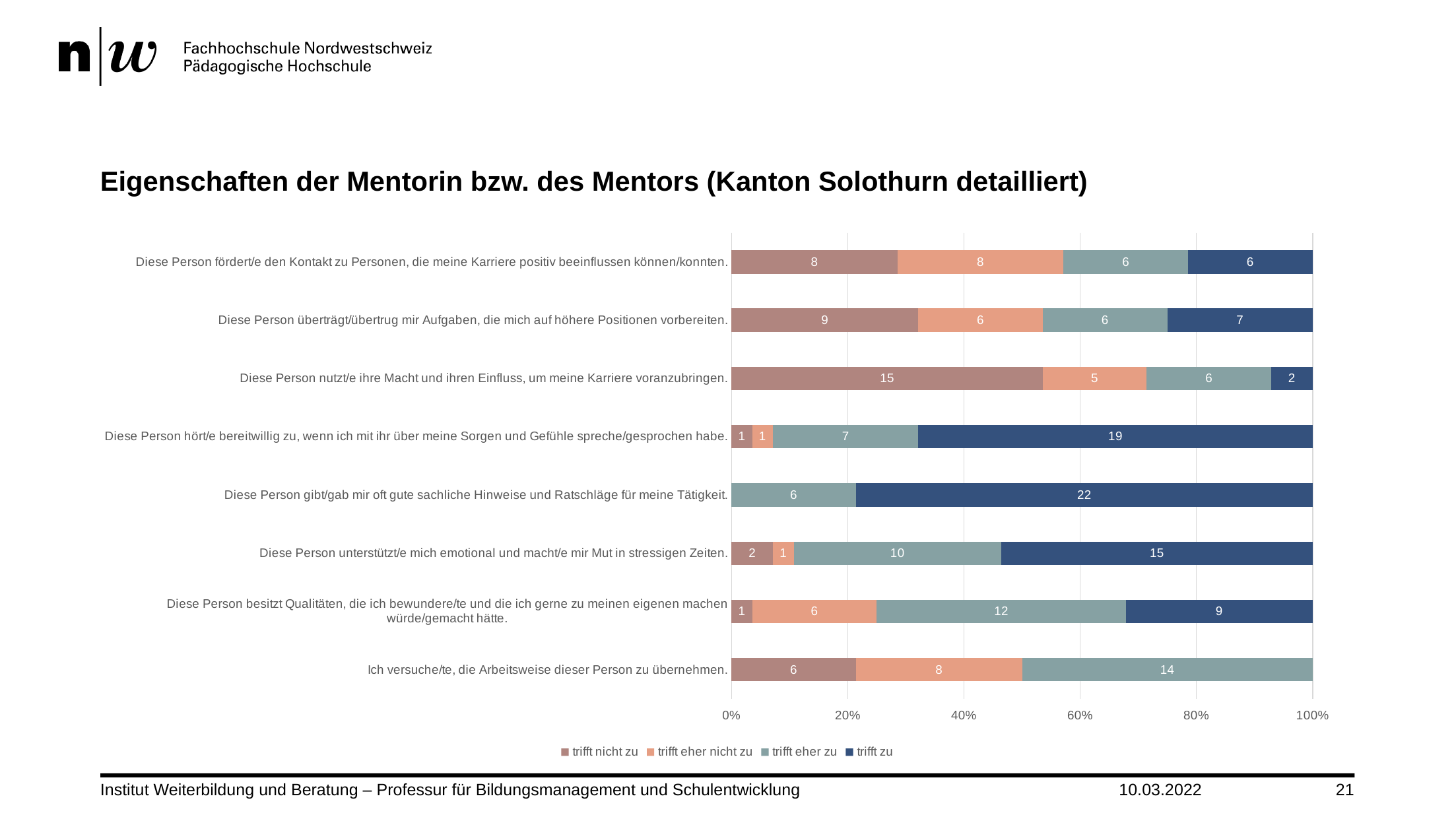

# Eigenschaften der Mentorin bzw. des Mentors (Kanton Solothurn detailliert)

### Chart

| Category | trifft nicht zu | trifft eher nicht zu | trifft eher zu | trifft zu |
|---|---|---|---|---|
| Diese Person fördert/e den Kontakt zu Personen, die meine Karriere positiv beeinflussen können/konnten. | 8.0 | 8.0 | 6.0 | 6.0 |
| Diese Person überträgt/übertrug mir Aufgaben, die mich auf höhere Positionen vorbereiten. | 9.0 | 6.0 | 6.0 | 7.0 |
| Diese Person nutzt/e ihre Macht und ihren Einfluss, um meine Karriere voranzubringen. | 15.0 | 5.0 | 6.0 | 2.0 |
| Diese Person hört/e bereitwillig zu, wenn ich mit ihr über meine Sorgen und Gefühle spreche/gesprochen habe. | 1.0 | 1.0 | 7.0 | 19.0 |
| Diese Person gibt/gab mir oft gute sachliche Hinweise und Ratschläge für meine Tätigkeit. | 0.0 | 0.0 | 6.0 | 22.0 |
| Diese Person unterstützt/e mich emotional und macht/e mir Mut in stressigen Zeiten. | 2.0 | 1.0 | 10.0 | 15.0 |
| Diese Person besitzt Qualitäten, die ich bewundere/te und die ich gerne zu meinen eigenen machen würde/gemacht hätte. | 1.0 | 6.0 | 12.0 | 9.0 |
| Ich versuche/te, die Arbeitsweise dieser Person zu übernehmen. | 6.0 | 8.0 | 14.0 | 0.0 |
Institut Weiterbildung und Beratung – Professur für Bildungsmanagement und Schulentwicklung
10.03.2022
21